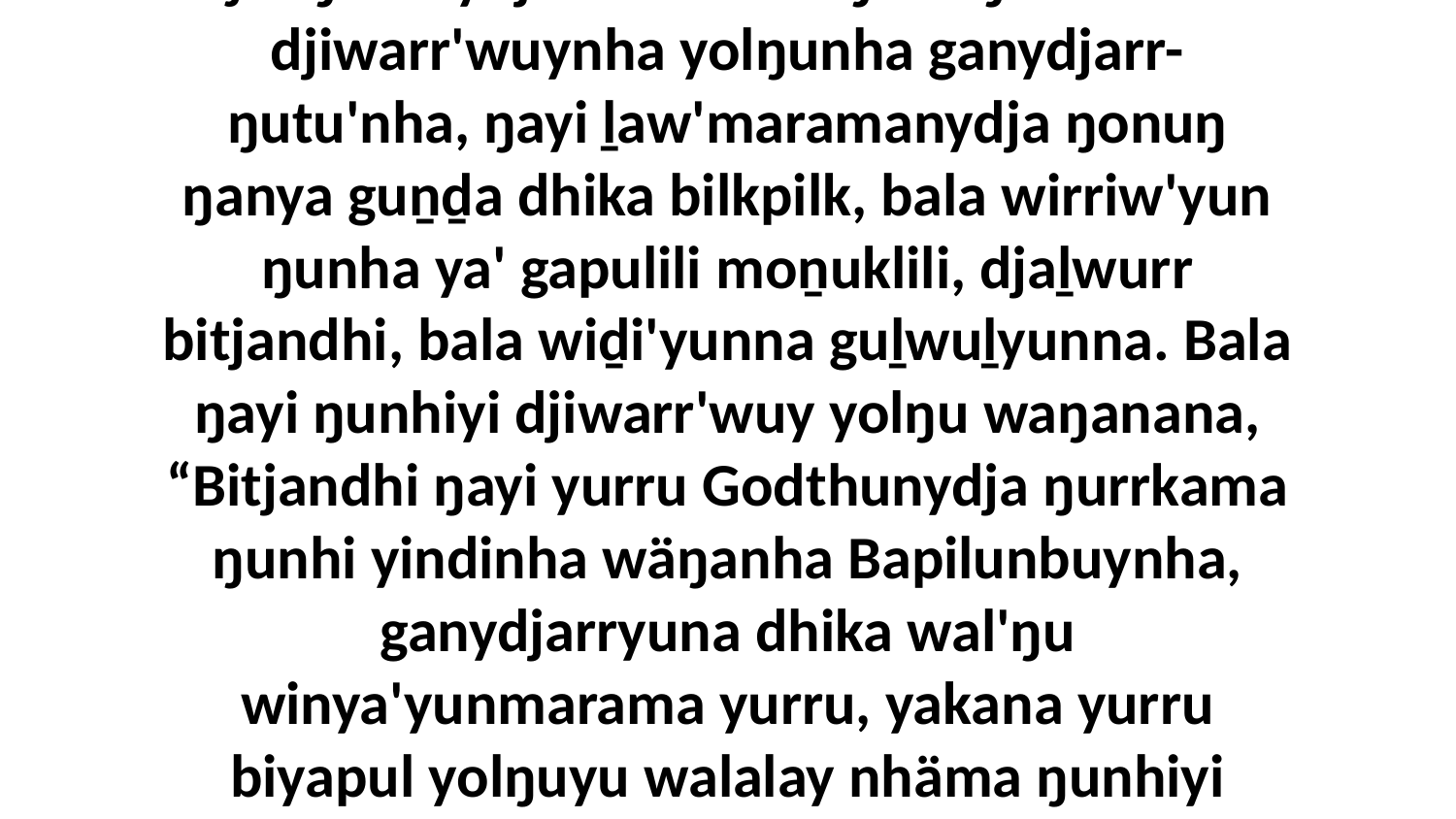

21 Ŋuliŋurunydja dhurrwaraŋuru ŋarra nhäma djiwarr'wuynha yolŋunha ganydjarr-ŋutu'nha, ŋayi ḻaw'maramanydja ŋonuŋ ŋanya guṉḏa dhika bilkpilk, bala wirriw'yun ŋunha ya' gapulili moṉuklili, djaḻwurr bitjandhi, bala wiḏi'yunna guḻwuḻyunna. Bala ŋayi ŋunhiyi djiwarr'wuy yolŋu waŋanana, “Bitjandhi ŋayi yurru Godthunydja ŋurrkama ŋunhi yindinha wäŋanha Bapilunbuynha, ganydjarryuna dhika wal'ŋu winya'yunmarama yurru, yakana yurru biyapul yolŋuyu walalay nhäma ŋunhiyi wäŋa.